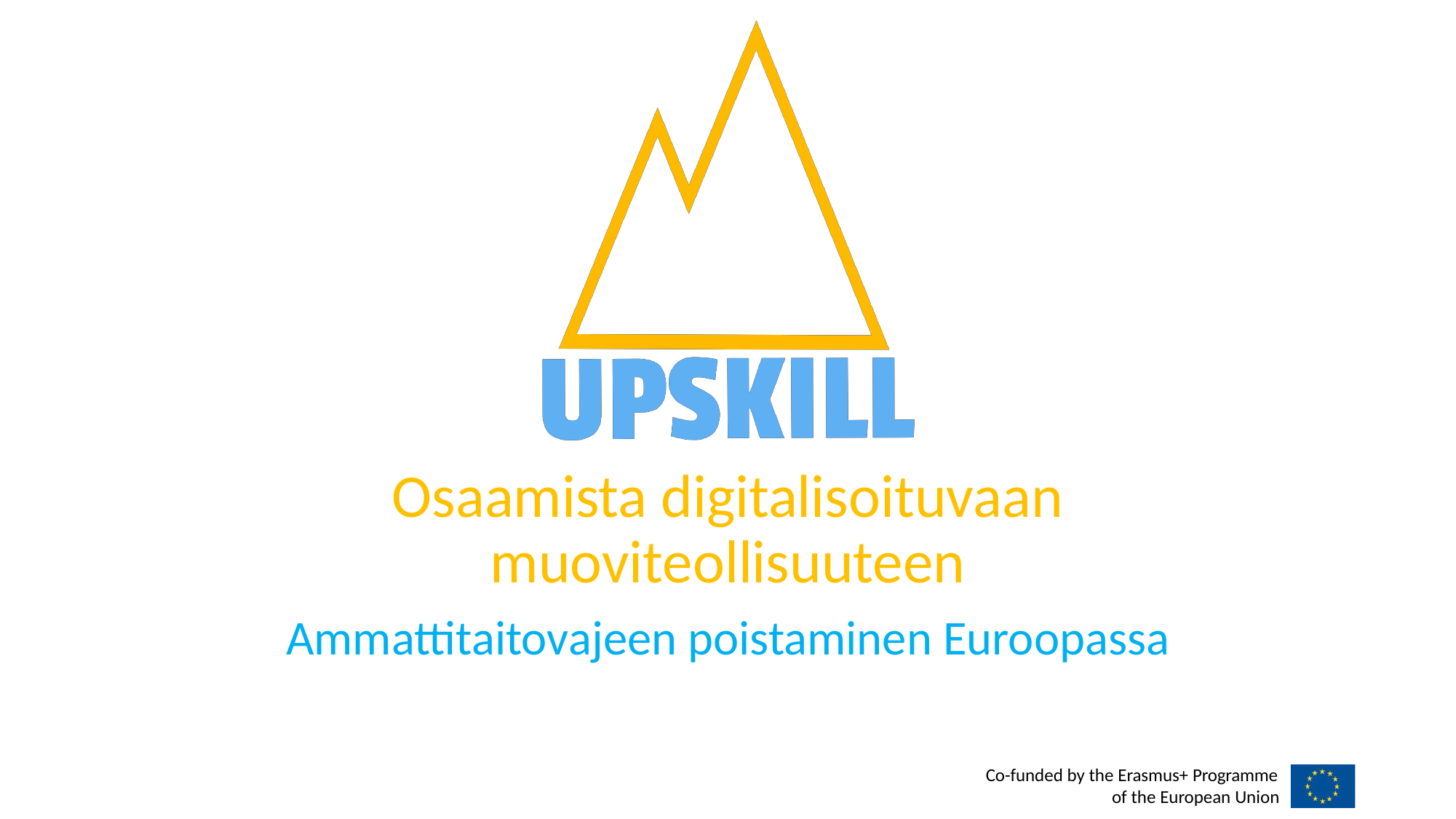

# Osaamista digitalisoituvaan muoviteollisuuteen
Ammattitaitovajeen poistaminen Euroopassa
Co-funded by the Erasmus+ Programme
of the European Union